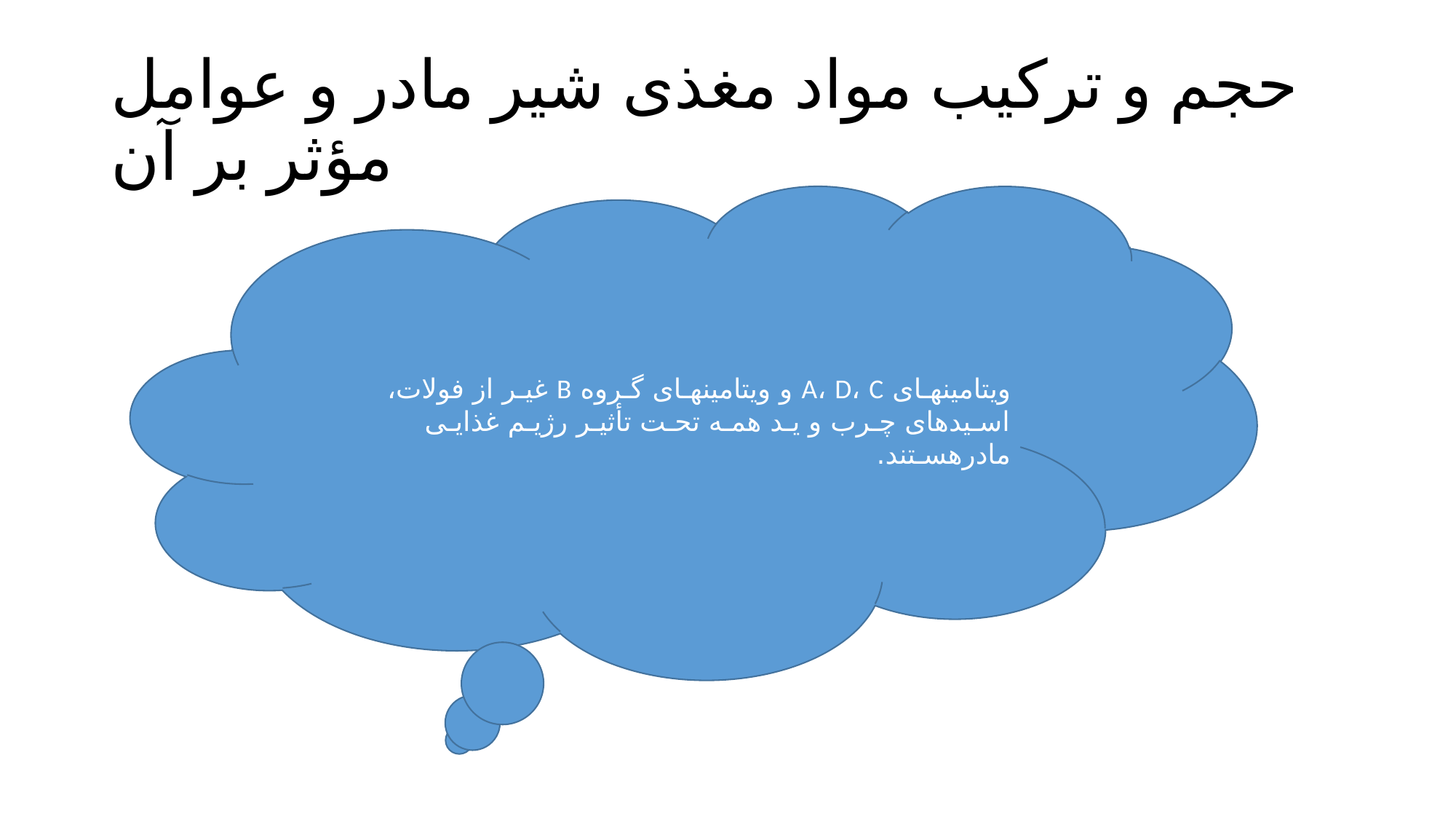

# حجم و تركیب مواد مغذی شیر مادر و عوامل مؤثر بر آن
ویتامینهـای A، D، C و ویتامینهـای گـروه B غیـر از فولات، اسـیدهای چـرب و یـد همـه تحـت تأثیـر رژیـم غذایـی مادرهسـتند.